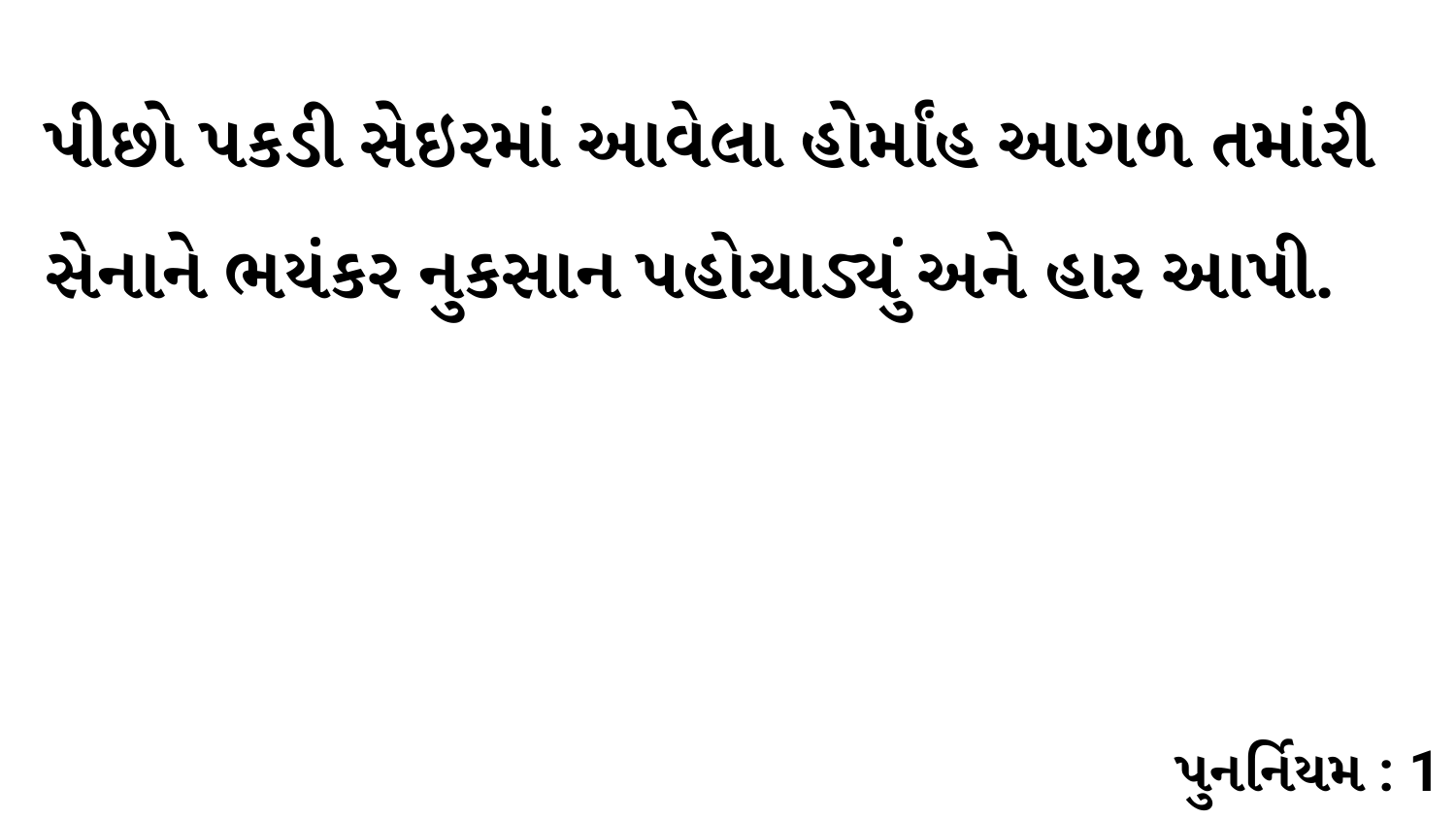

પીછો પકડી સેઇરમાં આવેલા હોર્માંહ આગળ તમાંરી સેનાને ભયંકર નુકસાન પહોચાડ્યું અને હાર આપી.
પુનર્નિયમ : 1